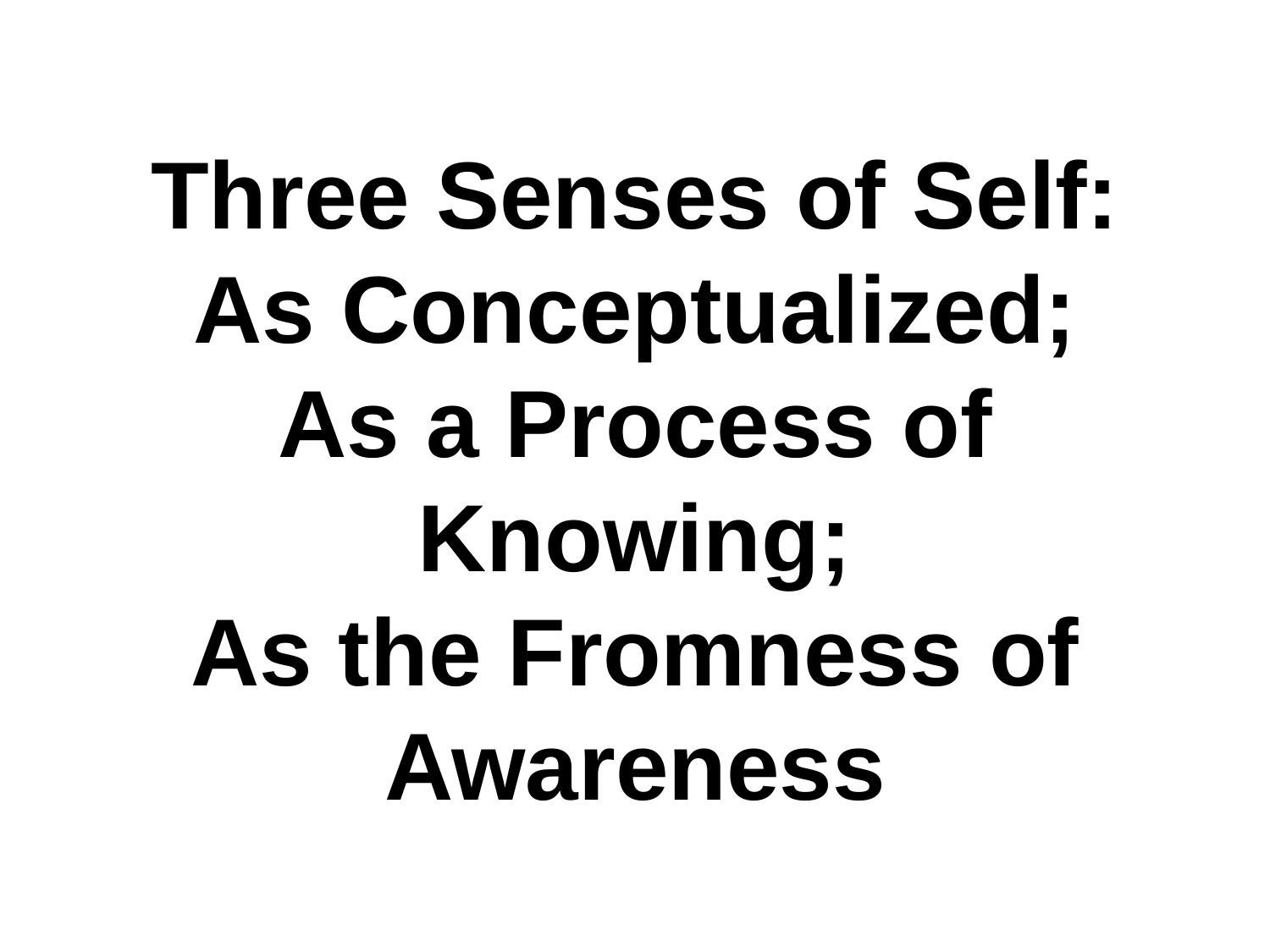

# Three Senses of Self: As Conceptualized; As a Process of Knowing; As the Fromness of Awareness